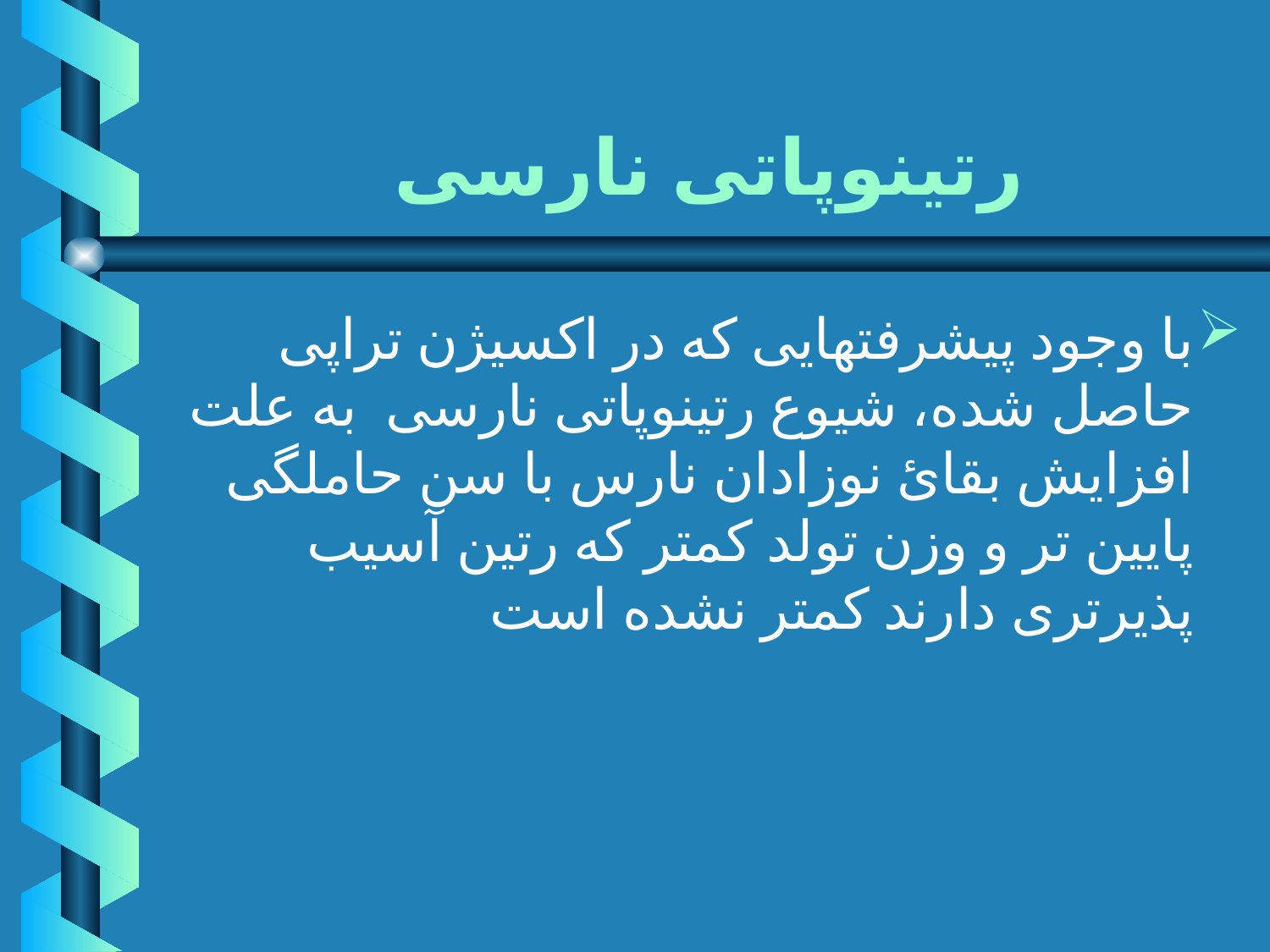

# رتینوپاتی نارسی
با وجود پیشرفتهایی که در اکسیژن تراپی حاصل شده، شیوع رتینوپاتی نارسی  به علت افزایش بقائ نوزادان نارس با سن حاملگی پایین تر و وزن تولد کمتر که رتین آسیب پذیرتری دارند کمتر نشده است